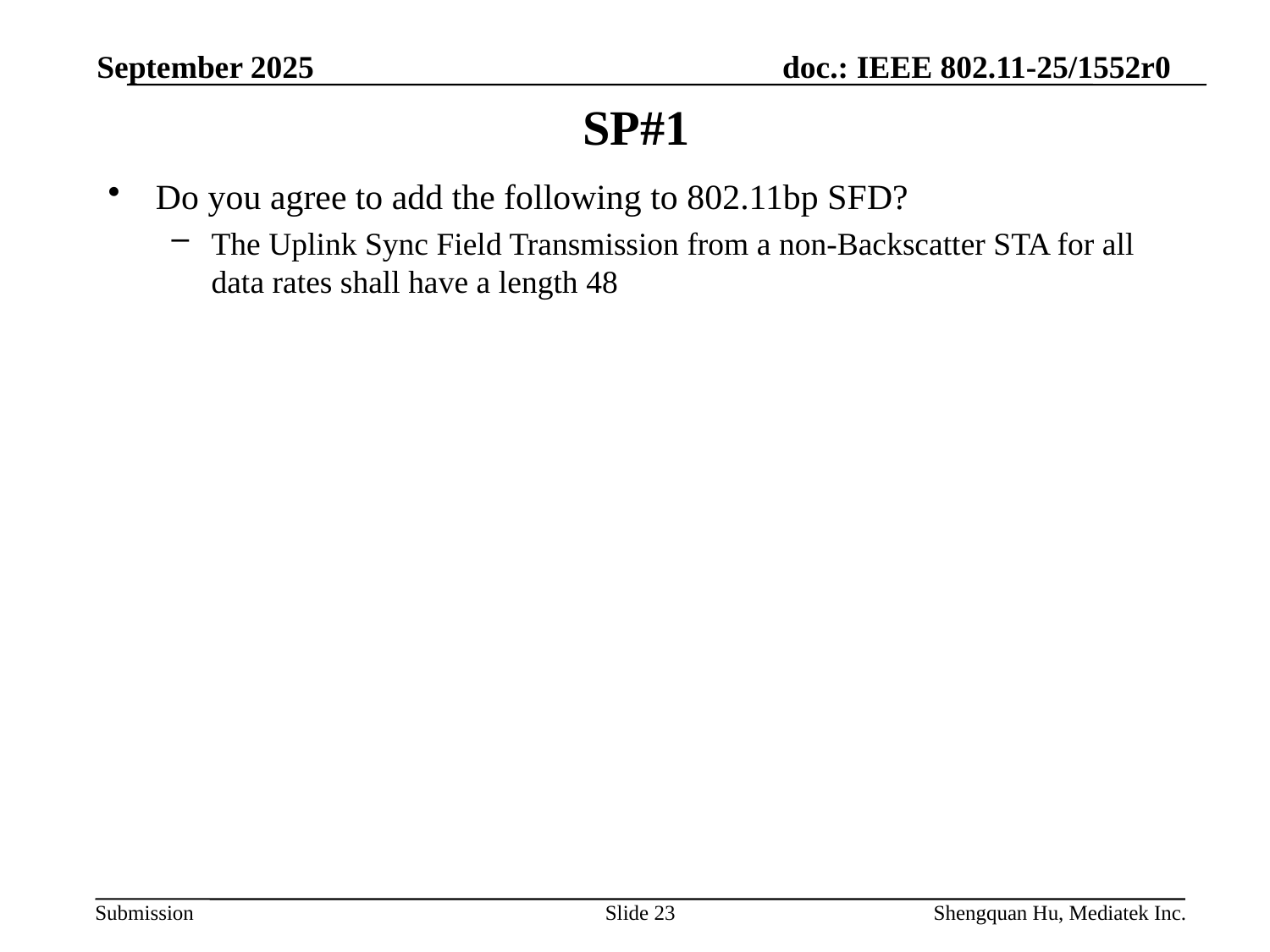

September 2025
# SP#1
Do you agree to add the following to 802.11bp SFD?
The Uplink Sync Field Transmission from a non-Backscatter STA for all data rates shall have a length 48

Slide 23
Shengquan Hu, Mediatek Inc.